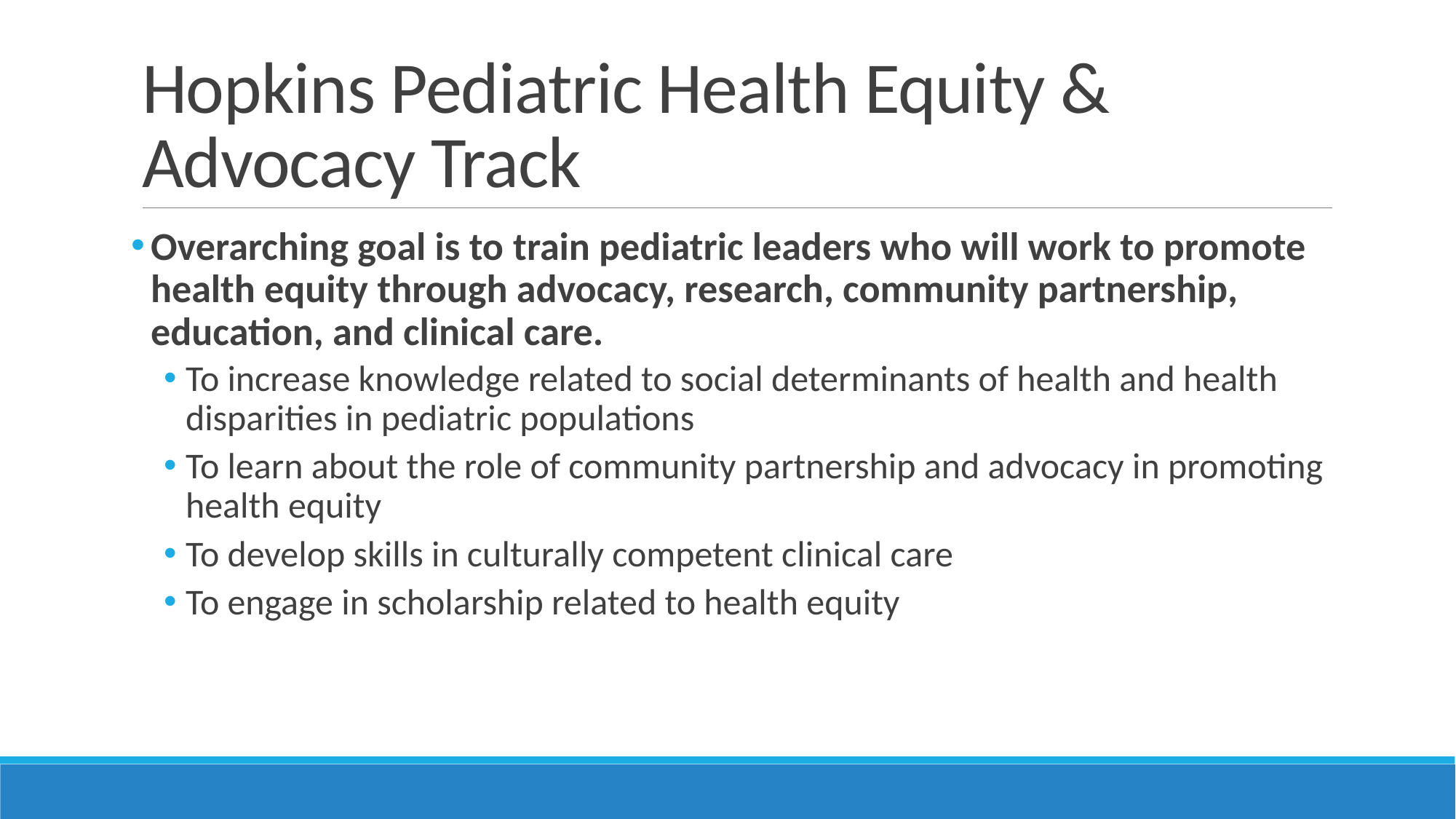

# Hopkins Pediatric Health Equity & Advocacy Track
Overarching goal is to train pediatric leaders who will work to promote health equity through advocacy, research, community partnership, education, and clinical care.
To increase knowledge related to social determinants of health and health disparities in pediatric populations
To learn about the role of community partnership and advocacy in promoting health equity
To develop skills in culturally competent clinical care
To engage in scholarship related to health equity